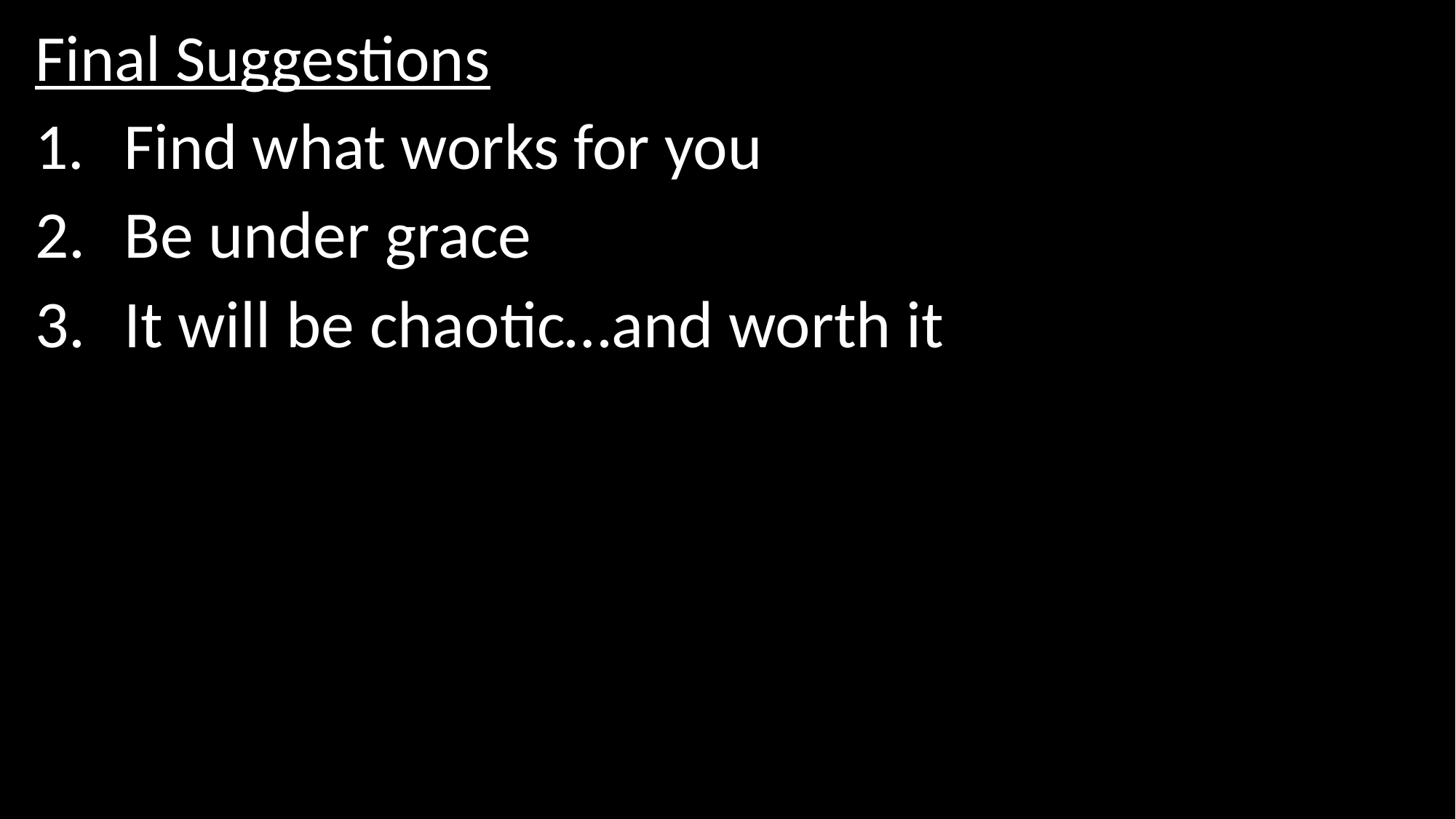

Final Suggestions
Find what works for you
Be under grace
It will be chaotic…and worth it
#